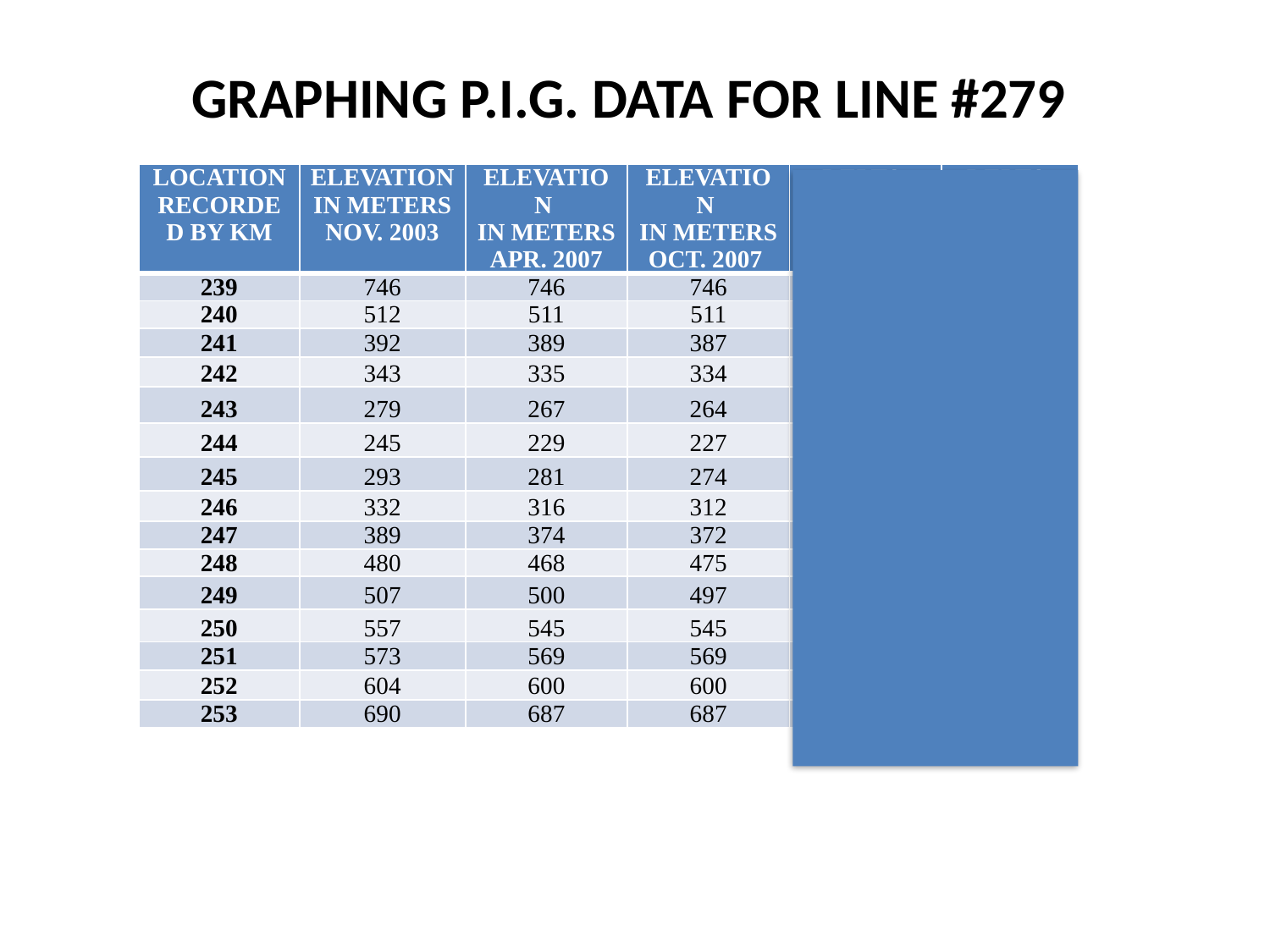

# GRAPHING P.I.G. DATA FOR LINE #279
| LOCATION RECORDED BY KM | ELEVATION IN METERS NOV. 2003 | ELEVATION IN METERS APR. 2007 | ELEVATION IN METERS OCT. 2007 | DELTA NOV. 2003 TO APRIL 2007 | DELTA NOV. 2003 TO OCT. 2007 |
| --- | --- | --- | --- | --- | --- |
| 239 | 746 | 746 | 746 | 0 | 0 |
| 240 | 512 | 511 | 511 | -1 | -1 |
| 241 | 392 | 389 | 387 | -3 | -5 |
| 242 | 343 | 335 | 334 | -8 | -9 |
| 243 | 279 | 267 | 264 | -12 | -15 |
| 244 | 245 | 229 | 227 | -16 | -18 |
| 245 | 293 | 281 | 274 | -12 | -19 |
| 246 | 332 | 316 | 312 | -16 | -20 |
| 247 | 389 | 374 | 372 | -15 | -17 |
| 248 | 480 | 468 | 475 | -12 | -5 |
| 249 | 507 | 500 | 497 | -7 | -10 |
| 250 | 557 | 545 | 545 | -12 | -12 |
| 251 | 573 | 569 | 569 | -4 | -4 |
| 252 | 604 | 600 | 600 | -4 | -4 |
| 253 | 690 | 687 | 687 | -3 | -3 |